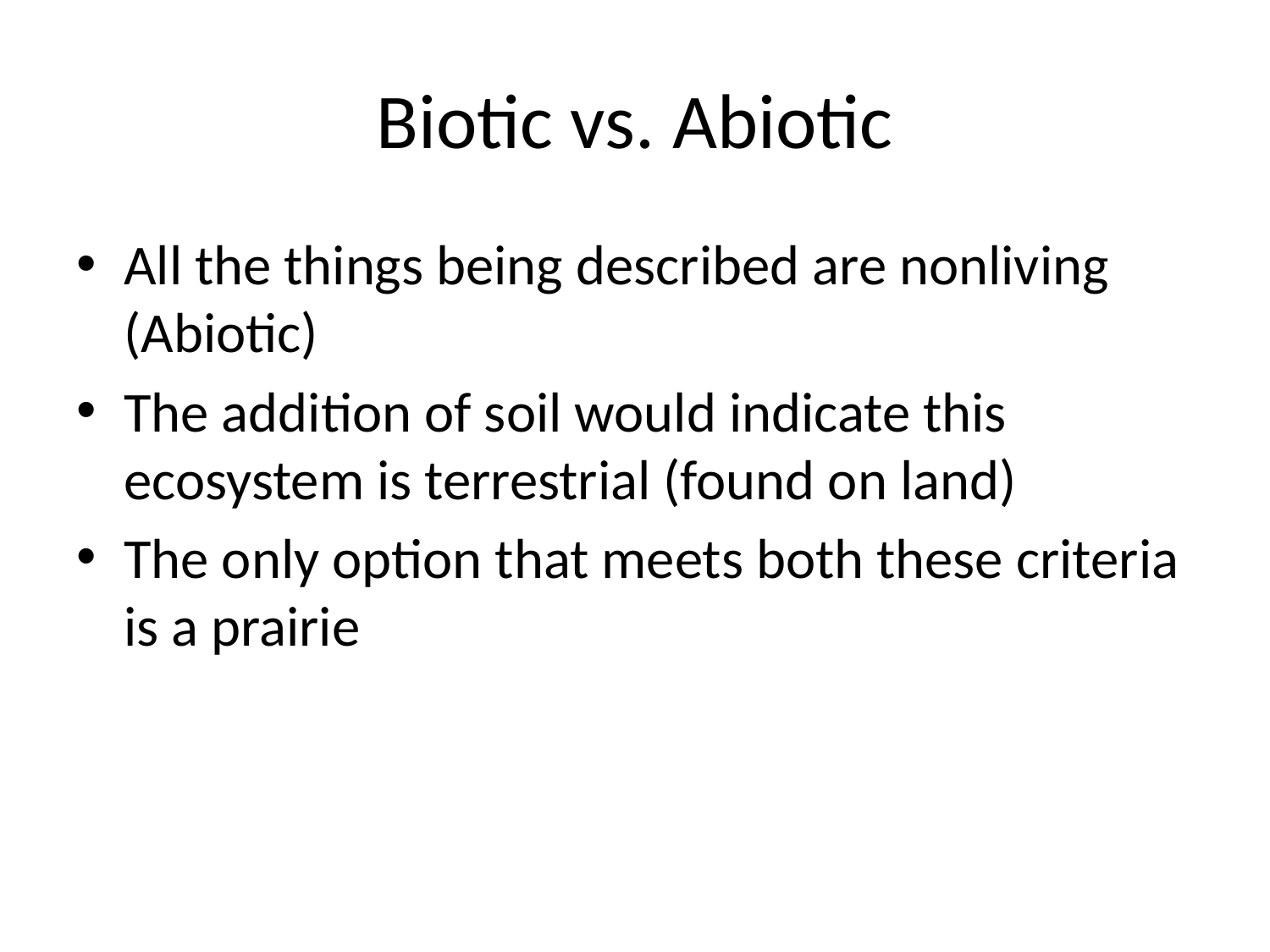

# Biotic vs. Abiotic
All the things being described are nonliving (Abiotic)
The addition of soil would indicate this ecosystem is terrestrial (found on land)
The only option that meets both these criteria is a prairie